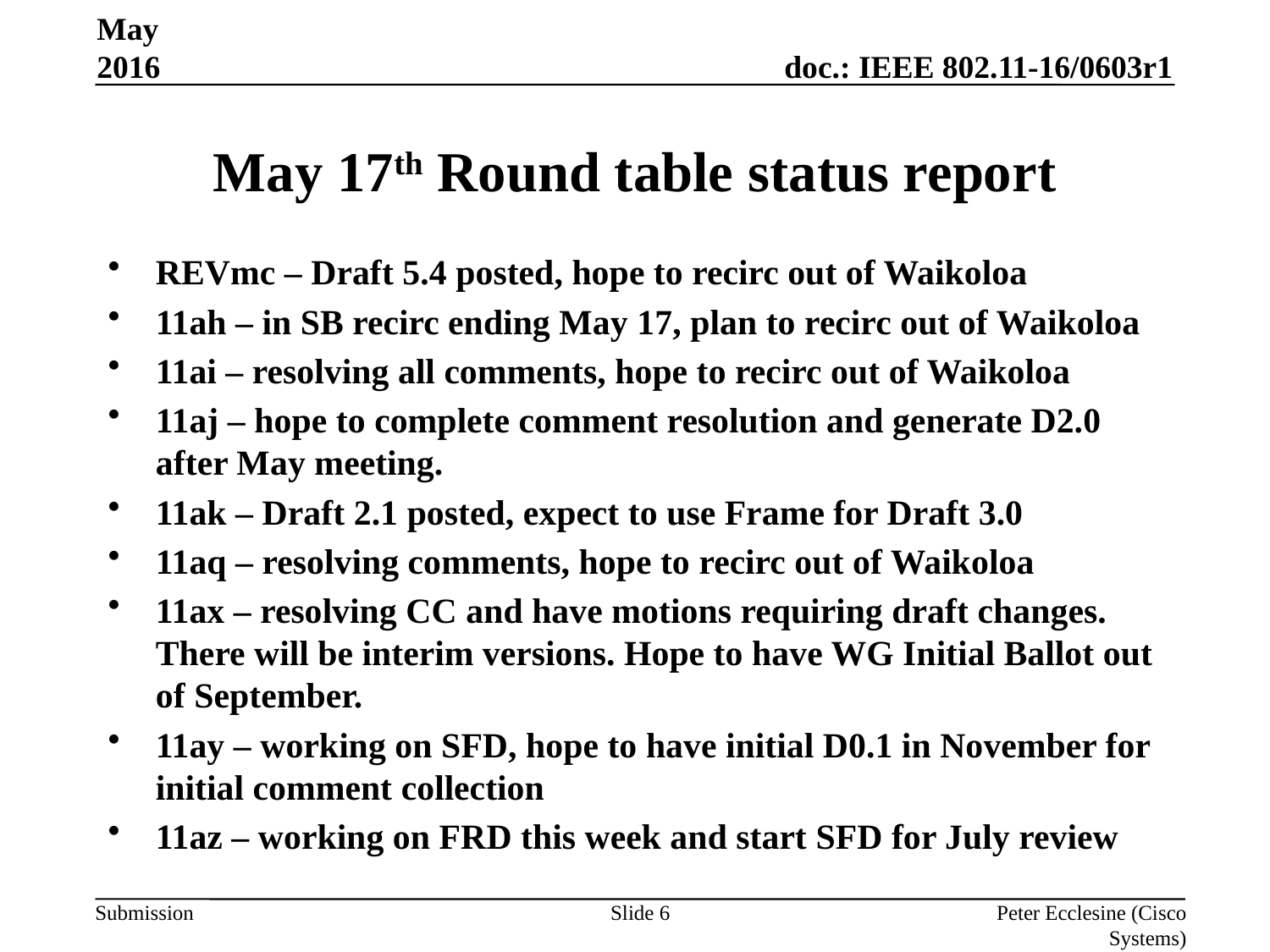

May 2016
# May 17th Round table status report
REVmc – Draft 5.4 posted, hope to recirc out of Waikoloa
11ah – in SB recirc ending May 17, plan to recirc out of Waikoloa
11ai – resolving all comments, hope to recirc out of Waikoloa
11aj – hope to complete comment resolution and generate D2.0 after May meeting.
11ak – Draft 2.1 posted, expect to use Frame for Draft 3.0
11aq – resolving comments, hope to recirc out of Waikoloa
11ax – resolving CC and have motions requiring draft changes. There will be interim versions. Hope to have WG Initial Ballot out of September.
11ay – working on SFD, hope to have initial D0.1 in November for initial comment collection
11az – working on FRD this week and start SFD for July review
Slide 6
Peter Ecclesine (Cisco Systems)